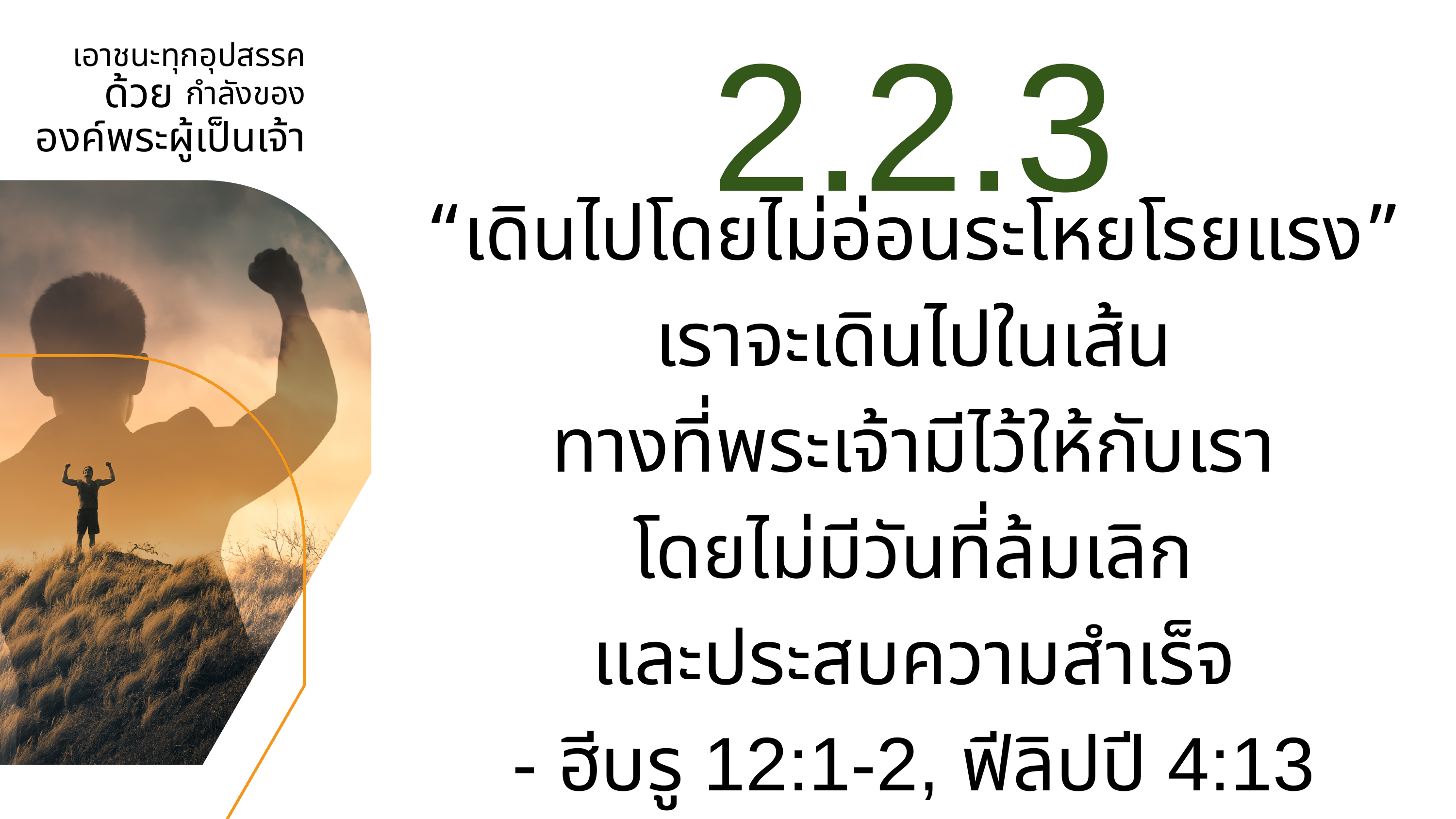

2.2.3
เอาชนะทุกอุปสรรค
กำลังของ
องค์พระผู้เป็นเจ้า
ด้วย
“เดินไปโดยไม่อ่อนระโหยโรยแรง” เราจะเดินไปในเส้น
ทางที่พระเจ้ามีไว้ให้กับเรา
โดยไม่มีวันที่ล้มเลิก
และประสบความสำเร็จ
- ฮีบรู 12:1-2, ฟีลิปปี 4:13